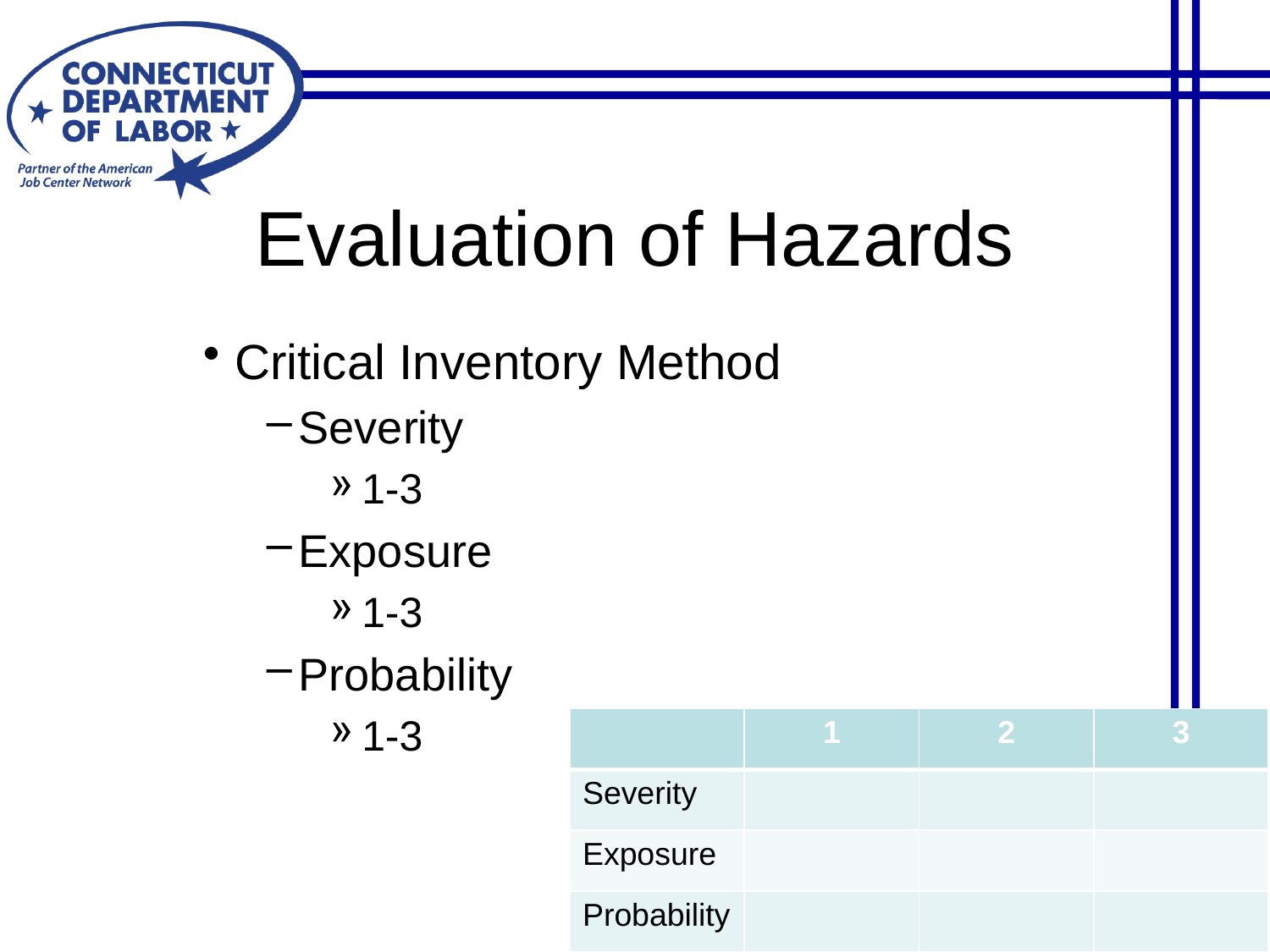

Evaluation of Hazards
Critical Inventory Method
Severity
1-3
Exposure
1-3
Probability
1-3

|  | 1 | 2 | 3 |
| --- | --- | --- | --- |
| Severity |  |  |  |
| Exposure |  |  |  |
| Probability |  |  |  |